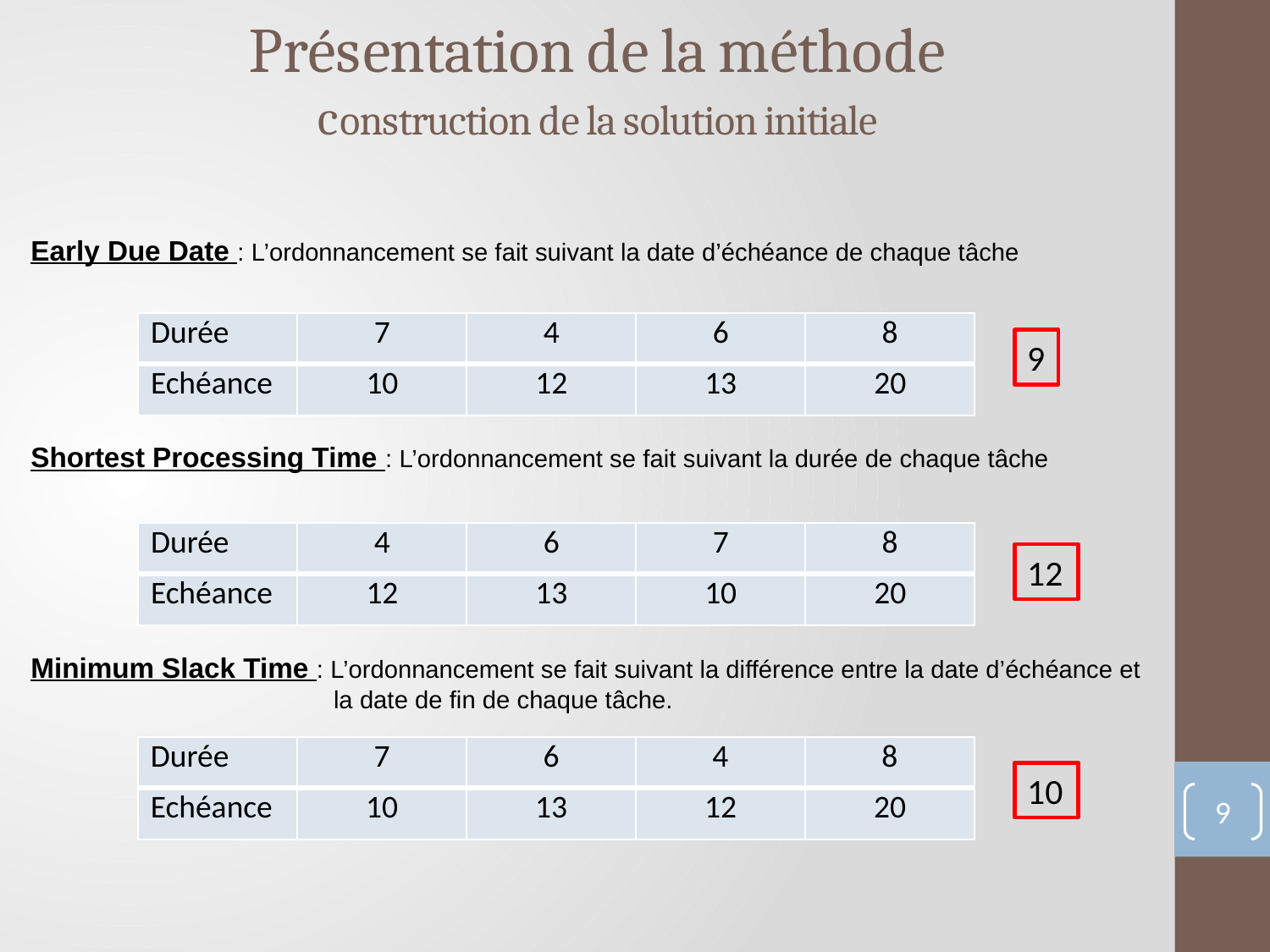

Présentation de la méthode
construction de la solution initiale
Early Due Date : L’ordonnancement se fait suivant la date d’échéance de chaque tâche
| Durée | 7 | 4 | 6 | 8 |
| --- | --- | --- | --- | --- |
| Echéance | 10 | 12 | 13 | 20 |
9
Shortest Processing Time : L’ordonnancement se fait suivant la durée de chaque tâche
| Durée | 4 | 6 | 7 | 8 |
| --- | --- | --- | --- | --- |
| Echéance | 12 | 13 | 10 | 20 |
12
Minimum Slack Time : L’ordonnancement se fait suivant la différence entre la date d’échéance et 		       la date de fin de chaque tâche.
| Durée | 7 | 6 | 4 | 8 |
| --- | --- | --- | --- | --- |
| Echéance | 10 | 13 | 12 | 20 |
10
9